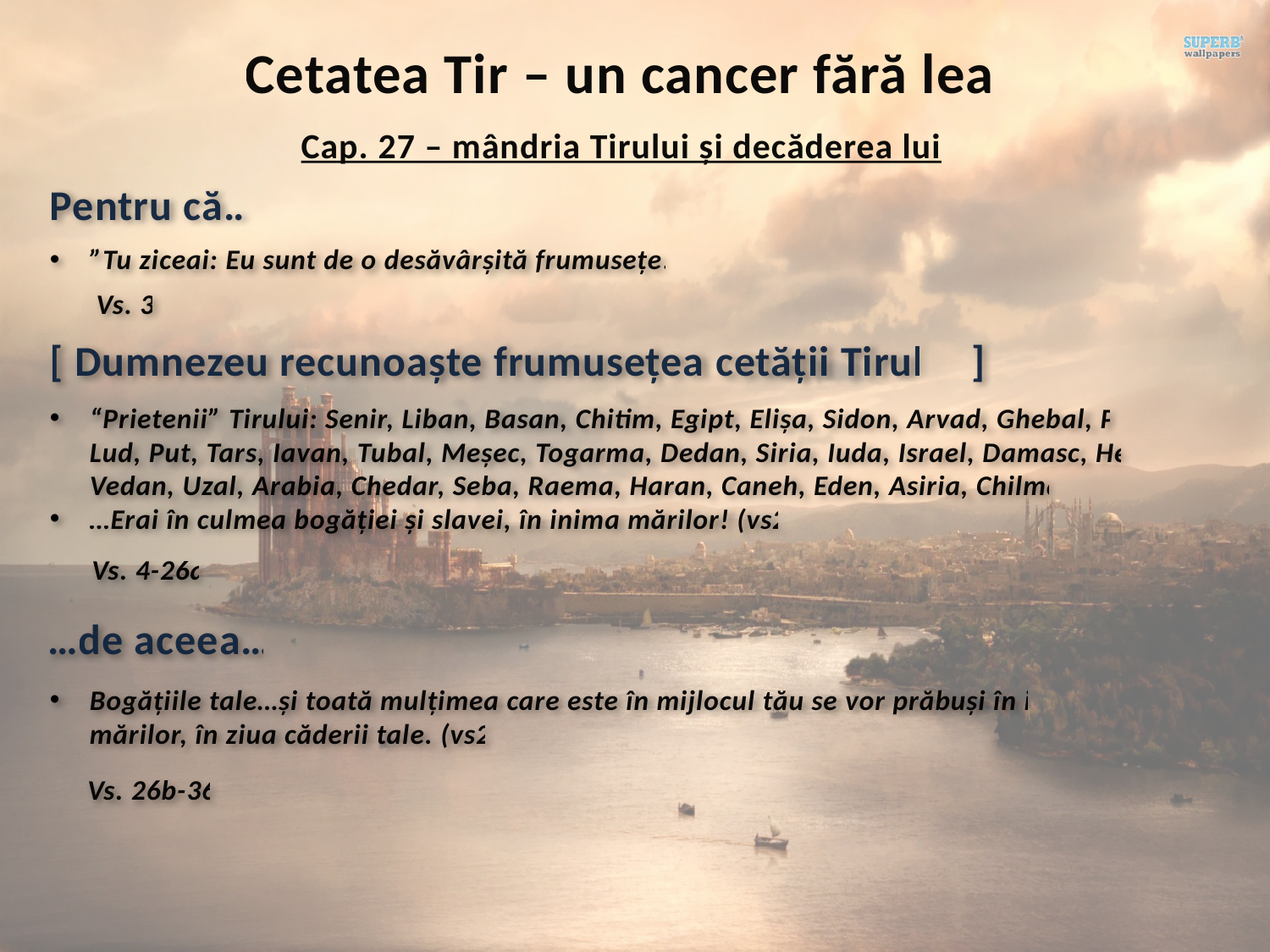

Cetatea Tir – un cancer fără leac
Cap. 27 – mândria Tirului și decăderea lui
Pentru că…
”Tu ziceai: Eu sunt de o desăvârșită frumusețe!...”
Vs. 3
[ Dumnezeu recunoaște frumusețea cetății Tirului ]
“Prietenii” Tirului: Senir, Liban, Basan, Chitim, Egipt, Elișa, Sidon, Arvad, Ghebal, Persia, Lud, Put, Tars, Iavan, Tubal, Meșec, Togarma, Dedan, Siria, Iuda, Israel, Damasc, Helbon, Vedan, Uzal, Arabia, Chedar, Seba, Raema, Haran, Caneh, Eden, Asiria, Chilmad, …
…Erai în culmea bogăției și slavei, în inima mărilor! (vs25b)
Vs. 4-26a
…de aceea…
Bogățiile tale…și toată mulțimea care este în mijlocul tău se vor prăbuși în inima mărilor, în ziua căderii tale. (vs27)
Vs. 26b-36